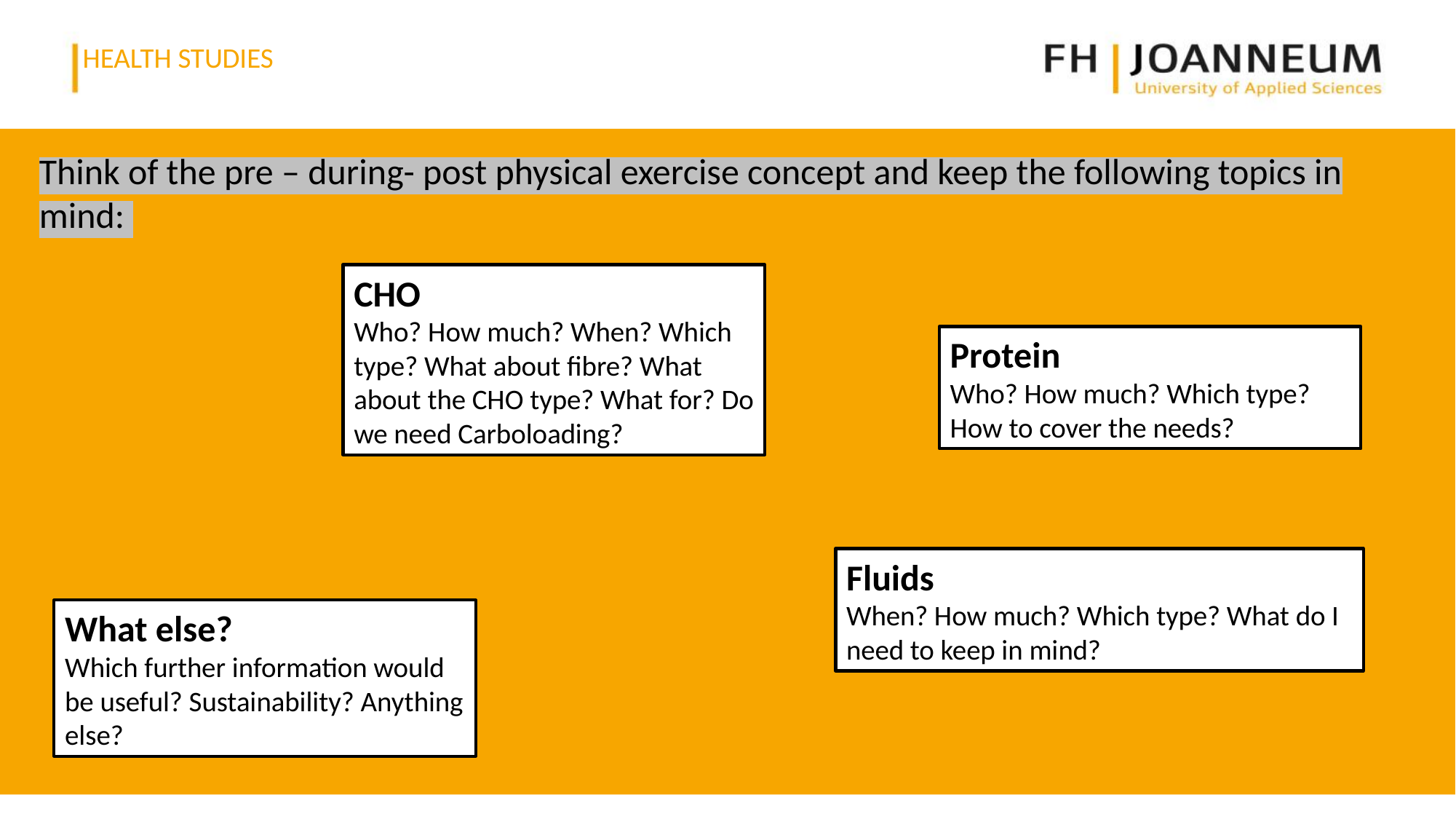

Think of the pre – during- post physical exercise concept and keep the following topics in mind:

CHO
Who? How much? When? Which type? What about fibre? What about the CHO type? What for? Do we need Carboloading?
Protein
Who? How much? Which type? How to cover the needs?
Fluids
When? How much? Which type? What do I need to keep in mind?
What else?
Which further information would be useful? Sustainability? Anything else?